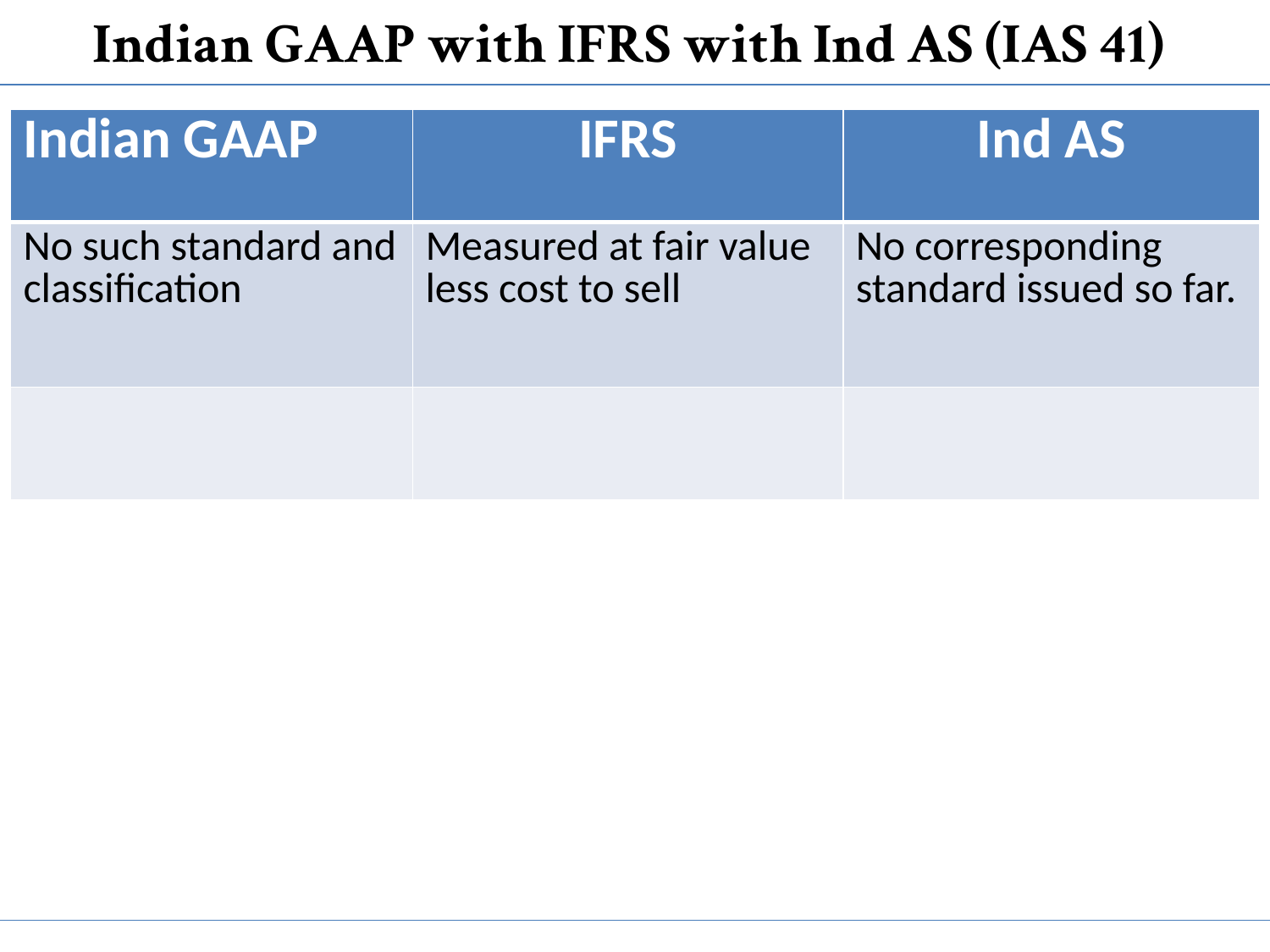

Indian GAAP with IFRS with Ind AS (IAS 41)

| Indian GAAP | IFRS | Ind AS |
| --- | --- | --- |
| No such standard and classification | Measured at fair value less cost to sell | No corresponding standard issued so far. |
|  |  |  |